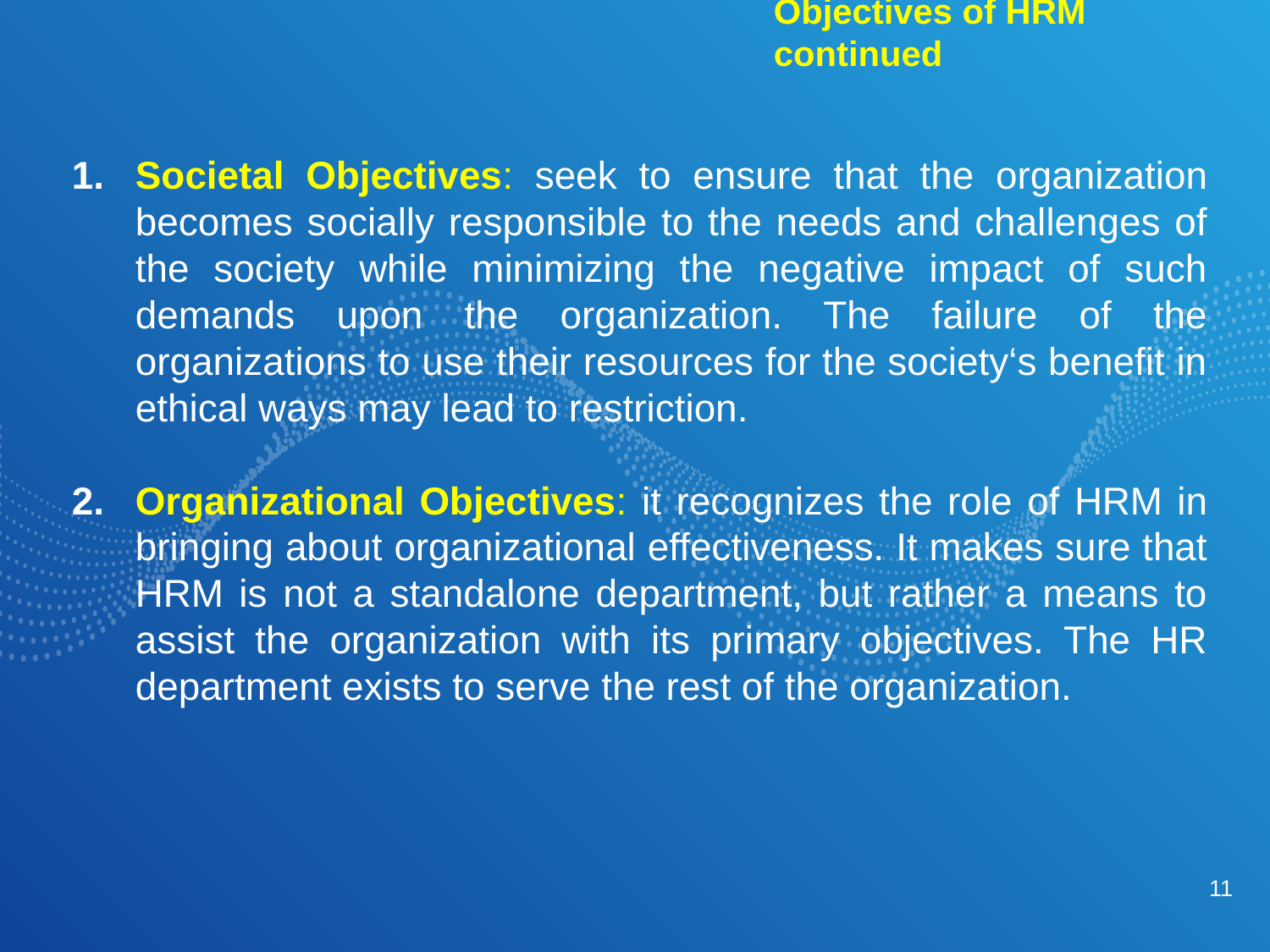

Objectives of HRM  continued

Societal Objectives: seek to ensure that the organization becomes socially responsible to the needs and challenges of the society while minimizing the negative impact of such demands upon the organization. The failure of the organizations to use their resources for the society‘s benefit in ethical ways may lead to restriction.

Organizational Objectives: it recognizes the role of HRM in bringing about organizational effectiveness. It makes sure that HRM is not a standalone department, but rather a means to assist the organization with its primary objectives. The HR department exists to serve the rest of the organization.

11